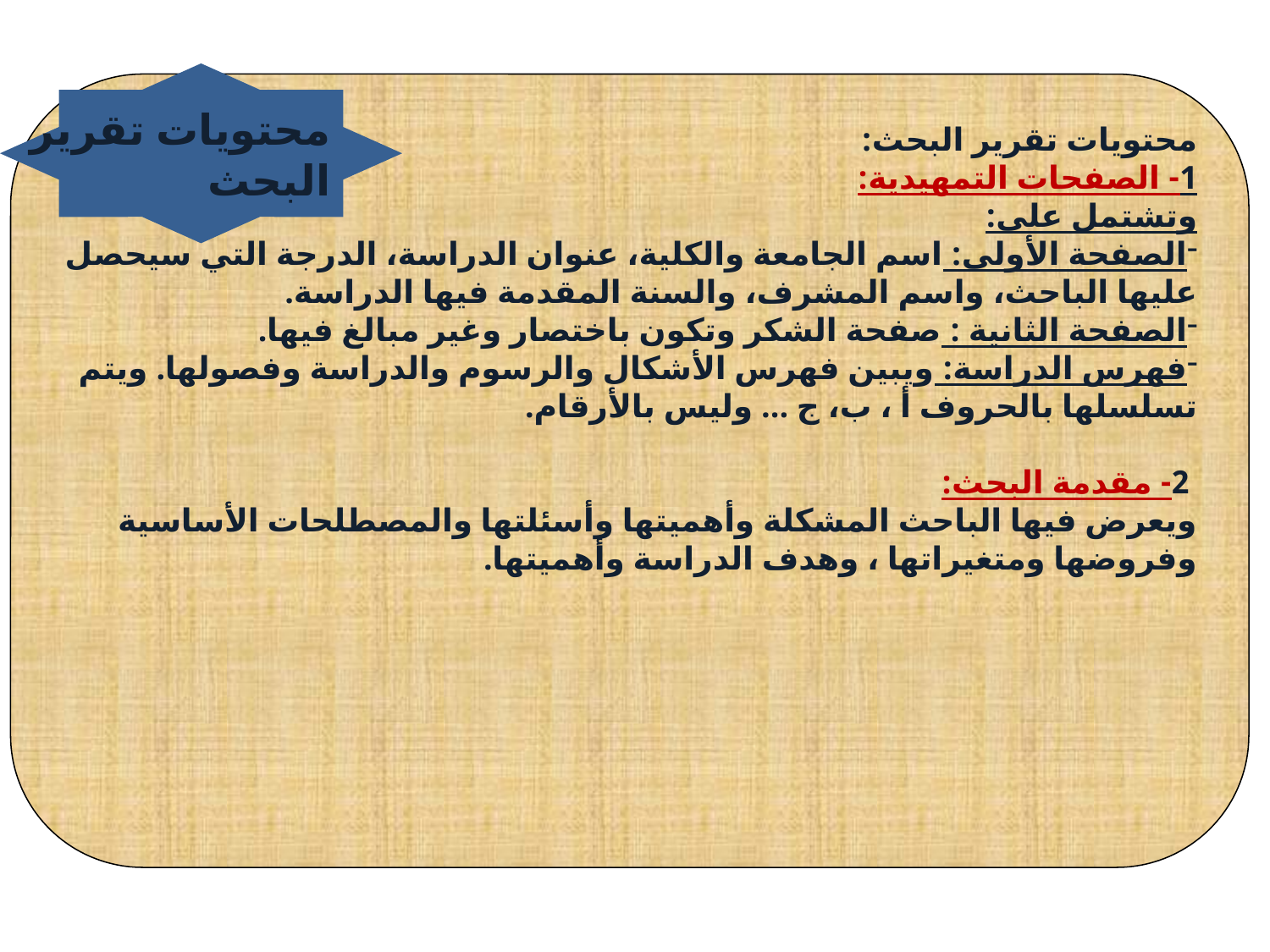

محتويات تقرير
البحث
محتويات تقرير البحث:
1- الصفحات التمهيدية:
وتشتمل على:
الصفحة الأولى: اسم الجامعة والكلية، عنوان الدراسة، الدرجة التي سيحصل عليها الباحث، واسم المشرف، والسنة المقدمة فيها الدراسة.
الصفحة الثانية : صفحة الشكر وتكون باختصار وغير مبالغ فيها.
فهرس الدراسة: ويبين فهرس الأشكال والرسوم والدراسة وفصولها. ويتم تسلسلها بالحروف أ ، ب، ج ... وليس بالأرقام.

 2- مقدمة البحث:
ويعرض فيها الباحث المشكلة وأهميتها وأسئلتها والمصطلحات الأساسية وفروضها ومتغيراتها ، وهدف الدراسة وأهميتها.